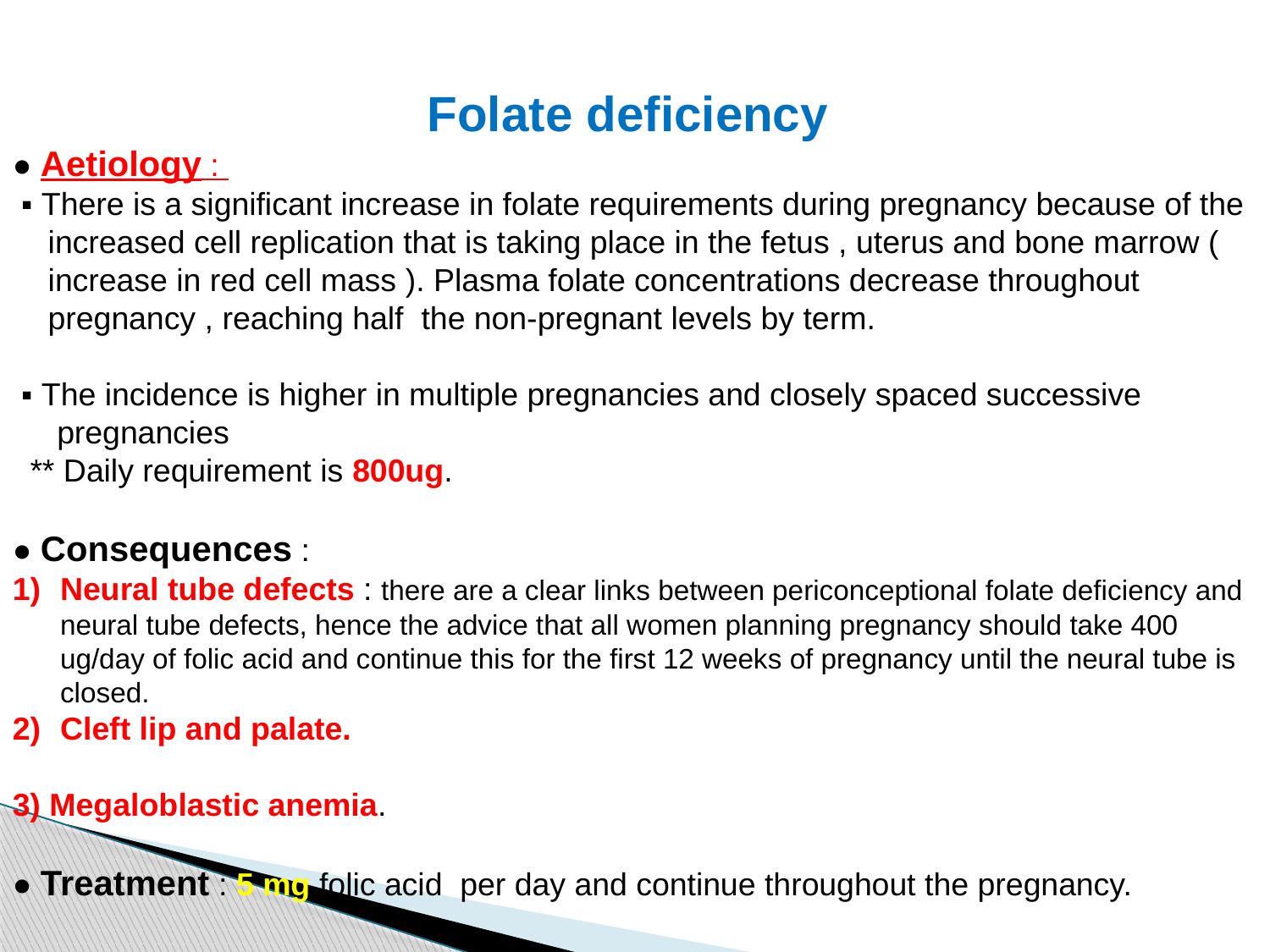

Folate deficiency
● Aetiology :
 ▪ There is a significant increase in folate requirements during pregnancy because of the
    increased cell replication that is taking place in the fetus , uterus and bone marrow (
    increase in red cell mass ). Plasma folate concentrations decrease throughout
    pregnancy , reaching half  the non-pregnant levels by term.

 ▪ The incidence is higher in multiple pregnancies and closely spaced successive
     pregnancies
  ** Daily requirement is 800ug.

● Consequences :
Neural tube defects : there are a clear links between periconceptional folate deficiency and neural tube defects, hence the advice that all women planning pregnancy should take 400 ug/day of folic acid and continue this for the first 12 weeks of pregnancy until the neural tube is closed.
Cleft lip and palate.

3) Megaloblastic anemia.

● Treatment : 5 mg folic acid  per day and continue throughout the pregnancy.